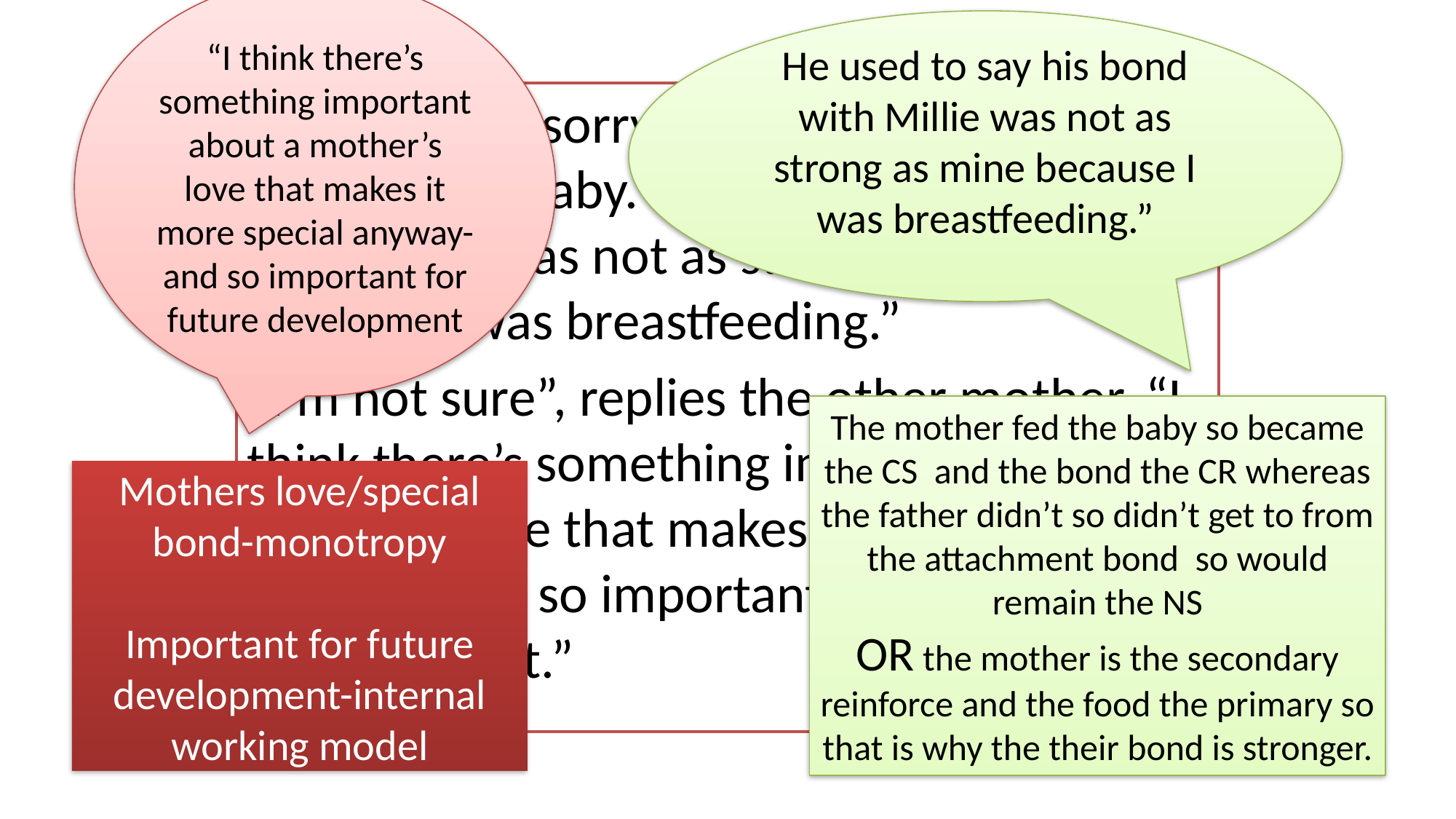

“I think there’s something important about a mother’s love that makes it more special anyway- and so important for future development
He used to say his bond with Millie was not as strong as mine because I was breastfeeding.”

#
“I always felt sorry for my husband when Millie was a baby. He used to say his bond with Millie was not as strong as mine because I was breastfeeding.”
“I’m not sure”, replies the other mother. “I think there’s something important about a mother’s love that makes it more special anyway- and so important for future development.”

The mother fed the baby so became the CS  and the bond the CR whereas the father didn’t so didn’t get to from the attachment bond  so would remain the NS
OR the mother is the secondary reinforce and the food the primary so that is why the their bond is stronger.
Mothers love/special bond-monotropy

Important for future development-internal working model